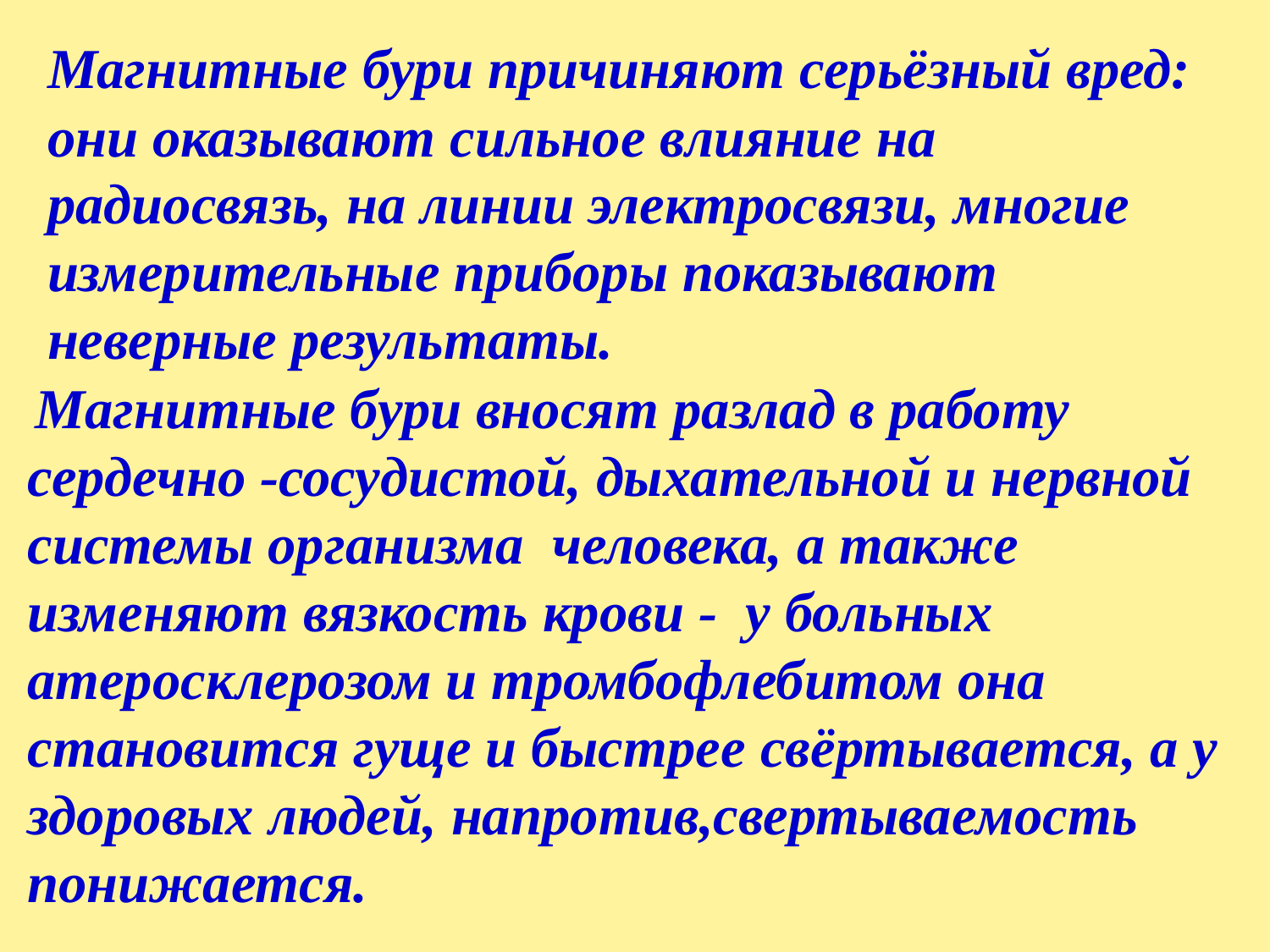

Магнитные бури причиняют серьёзный вред: они оказывают сильное влияние на радиосвязь, на линии электросвязи, многие измерительные приборы показывают неверные результаты.
 Магнитные бури вносят разлад в работу сердечно -сосудистой, дыхательной и нервной системы организма  человека, а также изменяют вязкость крови -  у больных атеросклерозом и тромбофлебитом она становится гуще и быстрее свёртывается, а у здоровых людей, напротив,свертываемость  понижается.